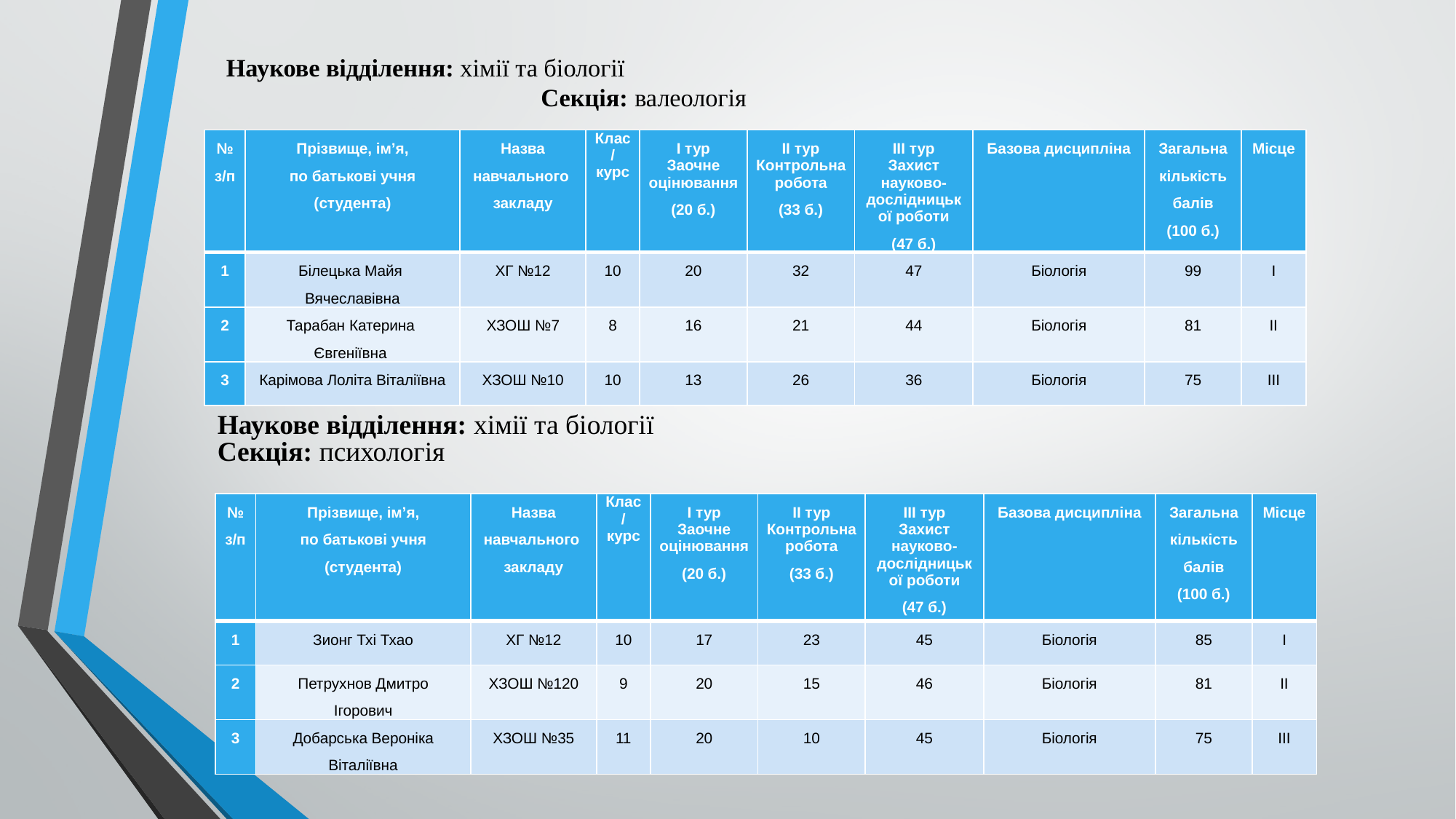

# Наукове відділення: хімії та біології                                                                          Секція: валеологія
| № з/п | Прізвище, ім’я, по батькові учня (студента) | Назва навчального закладу | Клас/ курс | І тур Заочне оцінювання (20 б.) | ІІ тур Контрольна робота (33 б.) | ІІІ тур Захист науково- дослідницької роботи (47 б.) | Базова дисципліна | Загальна кількість балів (100 б.) | Місце |
| --- | --- | --- | --- | --- | --- | --- | --- | --- | --- |
| 1 | Білецька Майя Вячеславівна | ХГ №12 | 10 | 20 | 32 | 47 | Біологія | 99 | І |
| 2 | Тарабан Катерина Євгеніївна | ХЗОШ №7 | 8 | 16 | 21 | 44 | Біологія | 81 | ІІ |
| 3 | Карімова Лоліта Віталіївна | ХЗОШ №10 | 10 | 13 | 26 | 36 | Біологія | 75 | ІІІ |
Наукове відділення: хімії та біології
Секція: психологія

| № з/п | Прізвище, ім’я, по батькові учня (студента) | Назва навчального закладу | Клас/ курс | І тур Заочне оцінювання (20 б.) | ІІ тур Контрольна робота (33 б.) | ІІІ тур Захист науково- дослідницької роботи (47 б.) | Базова дисципліна | Загальна кількість балів (100 б.) | Місце |
| --- | --- | --- | --- | --- | --- | --- | --- | --- | --- |
| 1 | Зионг Тхі Тхао | ХГ №12 | 10 | 17 | 23 | 45 | Біологія | 85 | І |
| 2 | Петрухнов Дмитро Ігорович | ХЗОШ №120 | 9 | 20 | 15 | 46 | Біологія | 81 | ІІ |
| 3 | Добарська Вероніка Віталіївна | ХЗОШ №35 | 11 | 20 | 10 | 45 | Біологія | 75 | ІІІ |